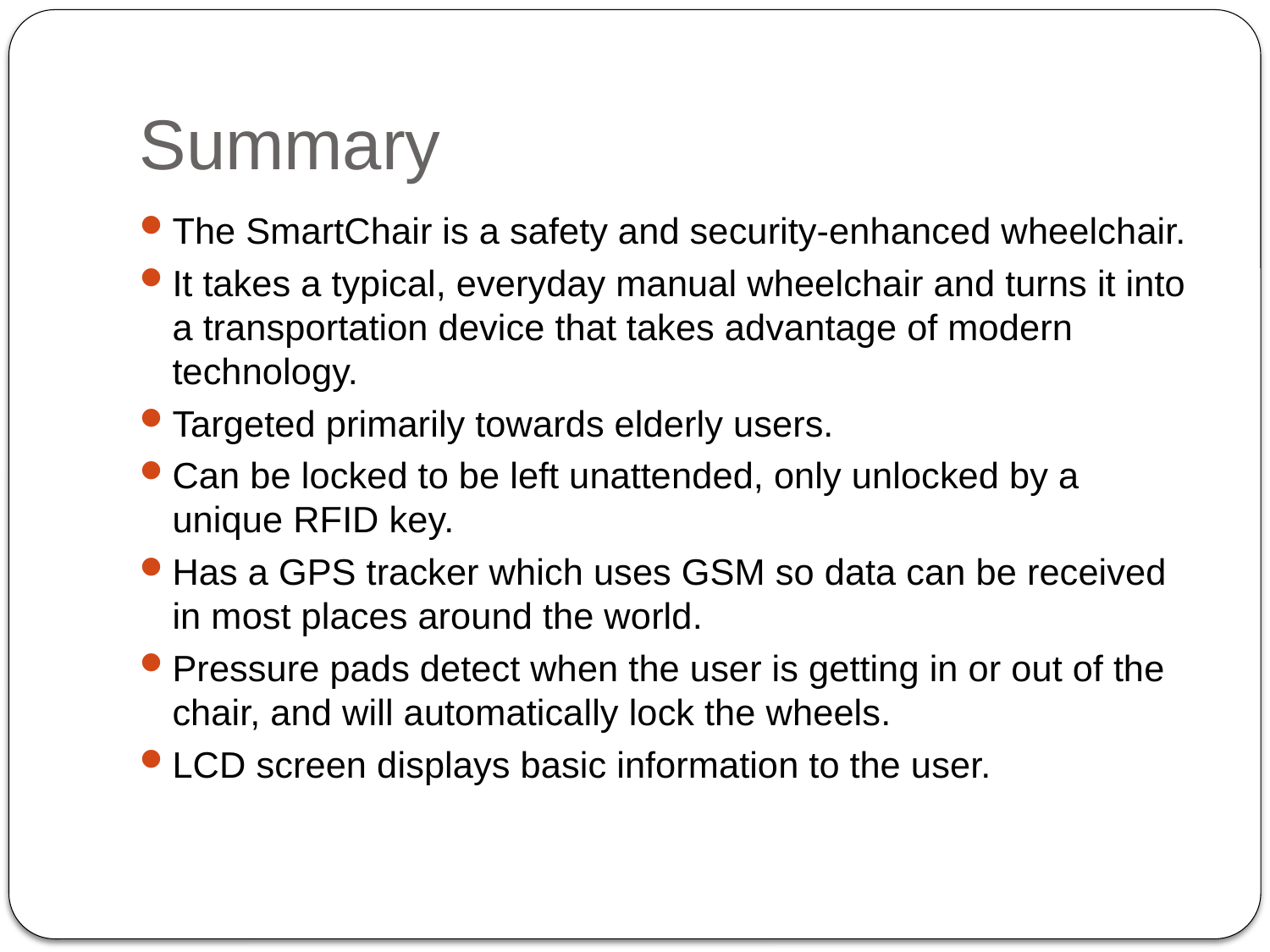

# Summary
The SmartChair is a safety and security-enhanced wheelchair.
It takes a typical, everyday manual wheelchair and turns it into a transportation device that takes advantage of modern technology.
Targeted primarily towards elderly users.
Can be locked to be left unattended, only unlocked by a unique RFID key.
Has a GPS tracker which uses GSM so data can be received in most places around the world.
Pressure pads detect when the user is getting in or out of the chair, and will automatically lock the wheels.
LCD screen displays basic information to the user.